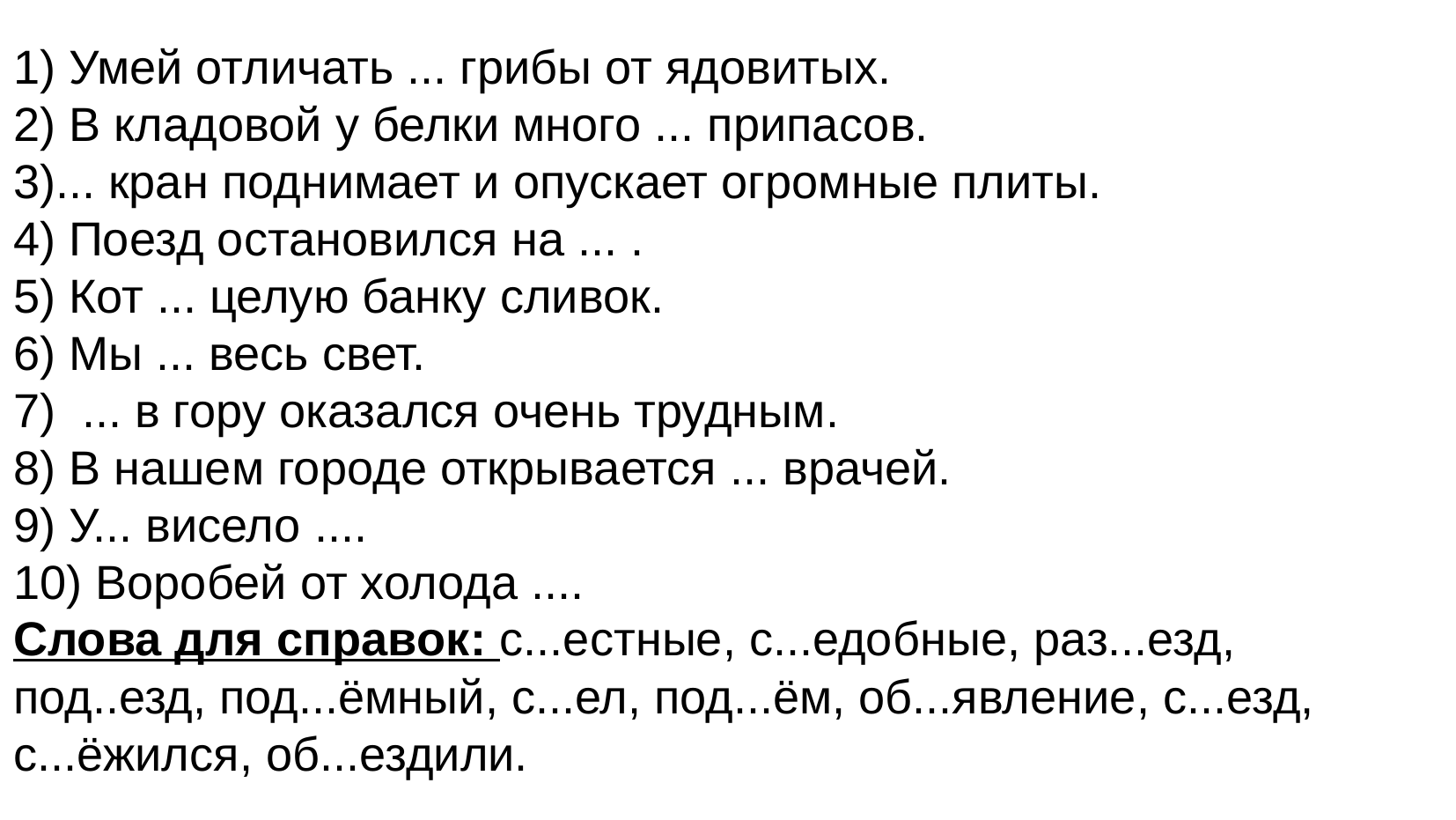

1) Умей отличать ... грибы от ядовитых.
2) В кладовой у белки много ... припасов.
3)... кран поднимает и опускает огромные плиты.
4) Поезд остановился на ... .
5) Кот ... целую банку сливок.
6) Мы ... весь свет.
7)  ... в гору оказался очень трудным.
8) В нашем городе открывается ... врачей.
9) У... висело ....
10) Воробей от холода ....
Слова для справок: с...естные, с...едобные, раз...езд, под..езд, под...ёмный, с...ел, под...ём, об...явление, с...езд, с...ёжился, об...ездили.